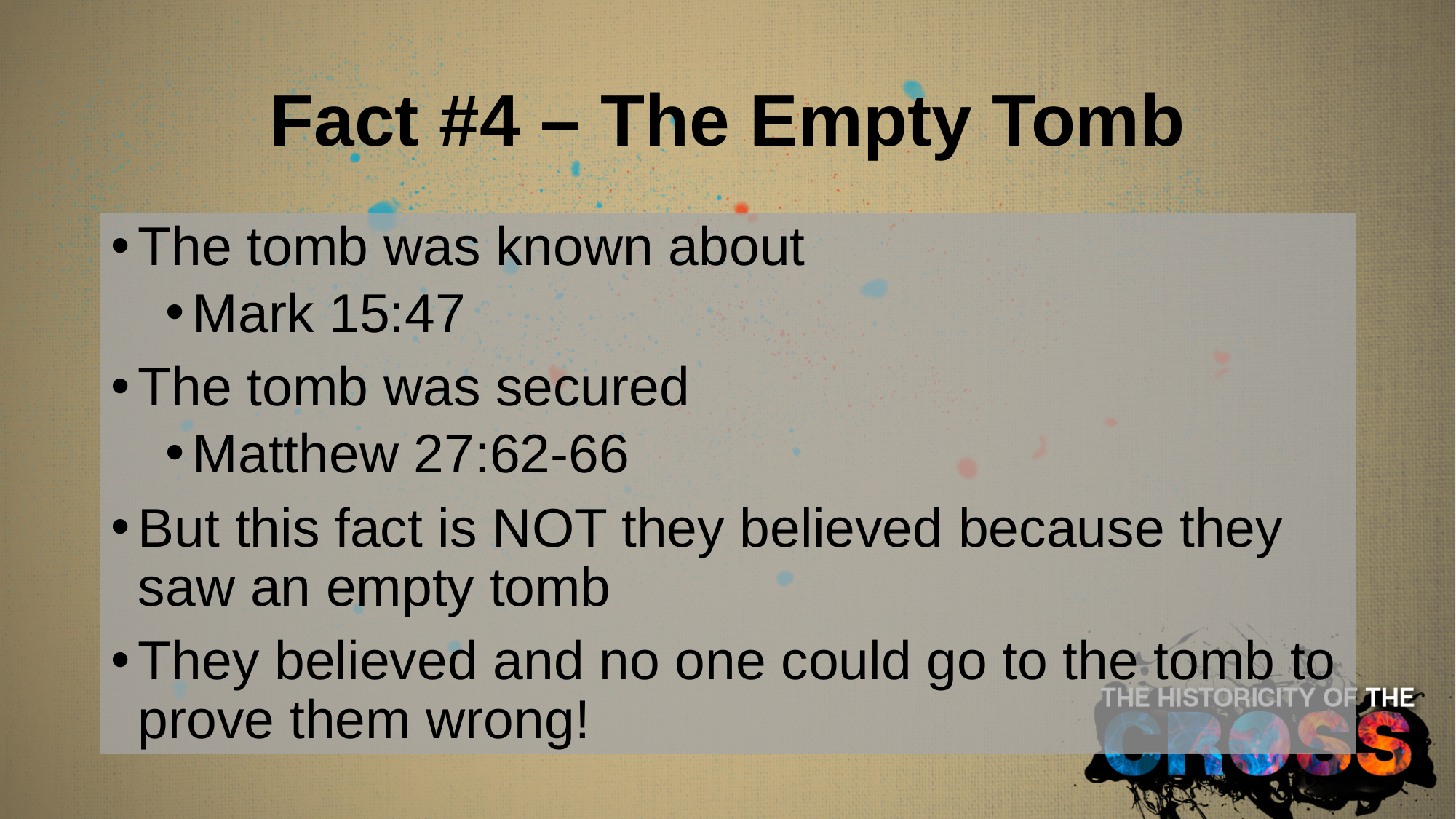

# Fact #4 – The Empty Tomb
The tomb was known about
Mark 15:47
The tomb was secured
Matthew 27:62-66
But this fact is NOT they believed because they saw an empty tomb
They believed and no one could go to the tomb to prove them wrong!